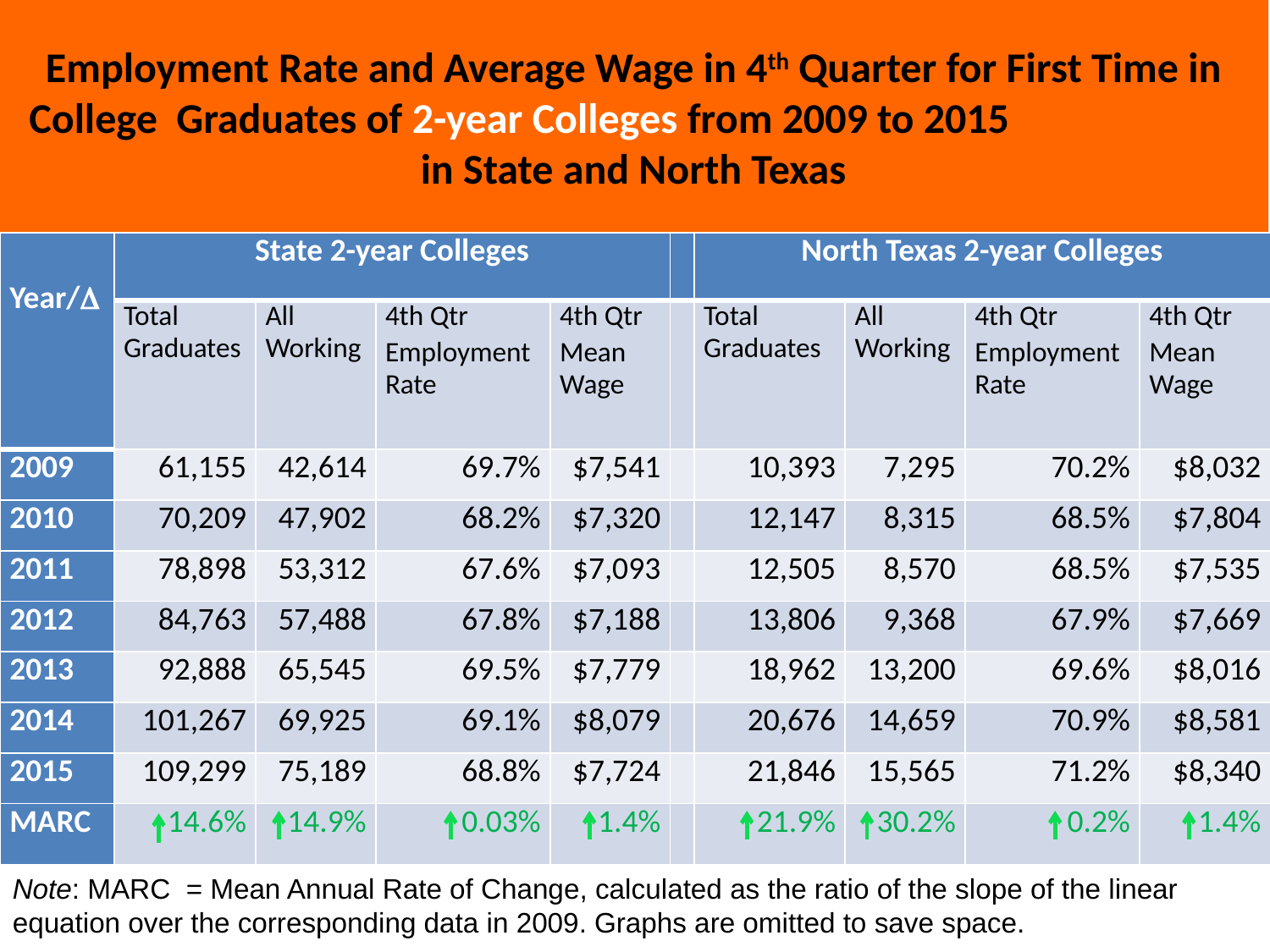

Employment Rate and Average Wage in 4th Quarter for First Time in College  Graduates of 2-year Colleges from 2009 to 2015                         in State and North Texas
| Year/Δ | State 2-year Colleges |  |  |  |  | North Texas 2-year Colleges |  |  |  |
| --- | --- | --- | --- | --- | --- | --- | --- | --- | --- |
|  | Total Graduates | All Working | 4th Qtr Employment Rate | 4th Qtr Mean Wage |  | Total Graduates | All Working | 4th Qtr Employment Rate | 4th Qtr Mean Wage |
| 2009 | 61,155 | 42,614 | 69.7% | $7,541 |  | 10,393 | 7,295 | 70.2% | $8,032 |
| 2010 | 70,209 | 47,902 | 68.2% | $7,320 |  | 12,147 | 8,315 | 68.5% | $7,804 |
| 2011 | 78,898 | 53,312 | 67.6% | $7,093 |  | 12,505 | 8,570 | 68.5% | $7,535 |
| 2012 | 84,763 | 57,488 | 67.8% | $7,188 |  | 13,806 | 9,368 | 67.9% | $7,669 |
| 2013 | 92,888 | 65,545 | 69.5% | $7,779 |  | 18,962 | 13,200 | 69.6% | $8,016 |
| 2014 | 101,267 | 69,925 | 69.1% | $8,079 |  | 20,676 | 14,659 | 70.9% | $8,581 |
| 2015 | 109,299 | 75,189 | 68.8% | $7,724 |  | 21,846 | 15,565 | 71.2% | $8,340 |
| MARC | 14.6% | 14.9% | 0.03% | 1.4% |  | 21.9% | 30.2% | 0.2% | 1.4% |
Note: MARC  = Mean Annual Rate of Change, calculated as the ratio of the slope of the linear equation over the corresponding data in 2009. Graphs are omitted to save space.